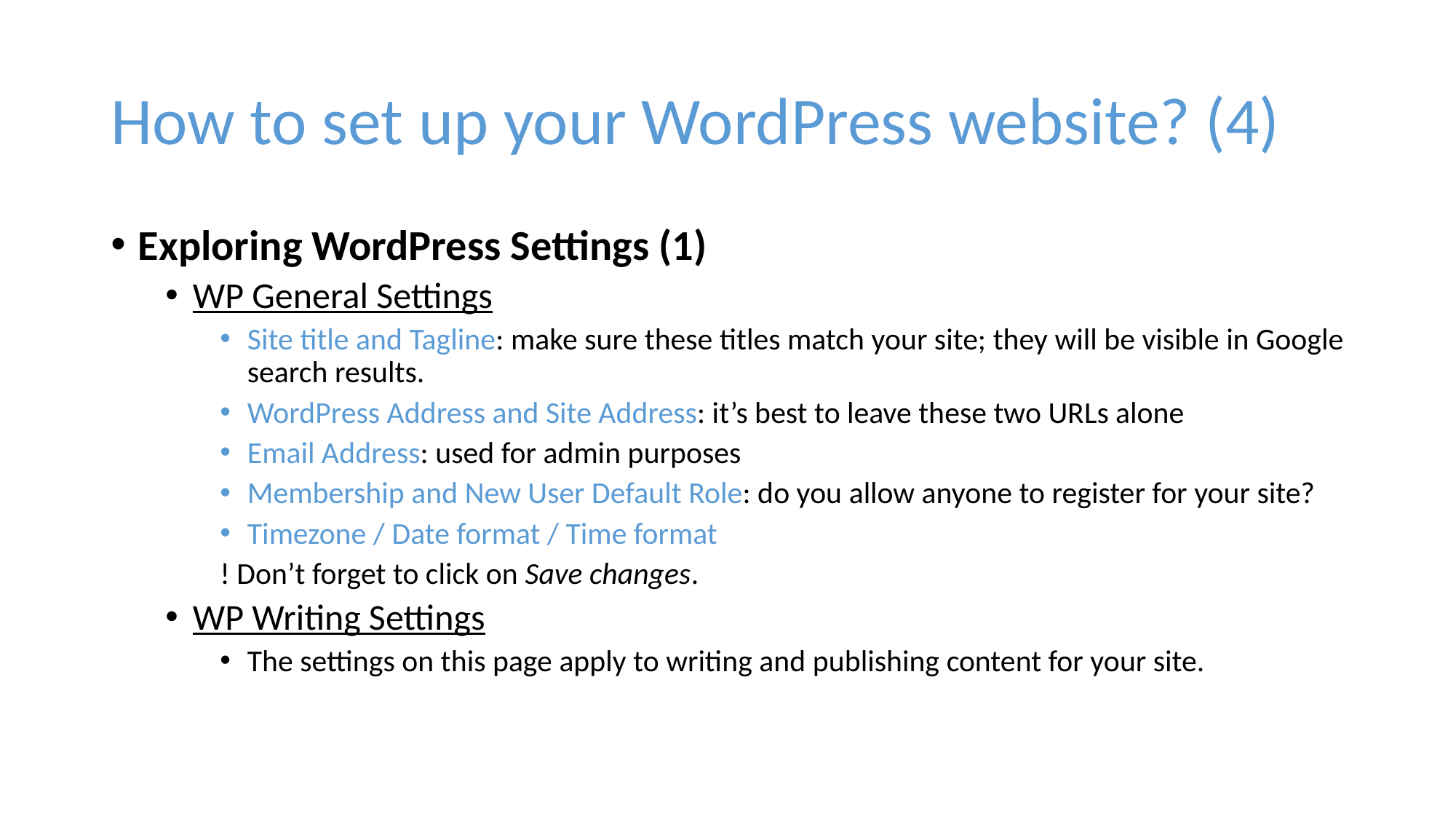

# How to set up your WordPress website? (4)
Exploring WordPress Settings (1)
WP General Settings
Site title and Tagline: make sure these titles match your site; they will be visible in Google search results.
WordPress Address and Site Address: it’s best to leave these two URLs alone
Email Address: used for admin purposes
Membership and New User Default Role: do you allow anyone to register for your site?
Timezone / Date format / Time format
! Don’t forget to click on Save changes.
WP Writing Settings
The settings on this page apply to writing and publishing content for your site.